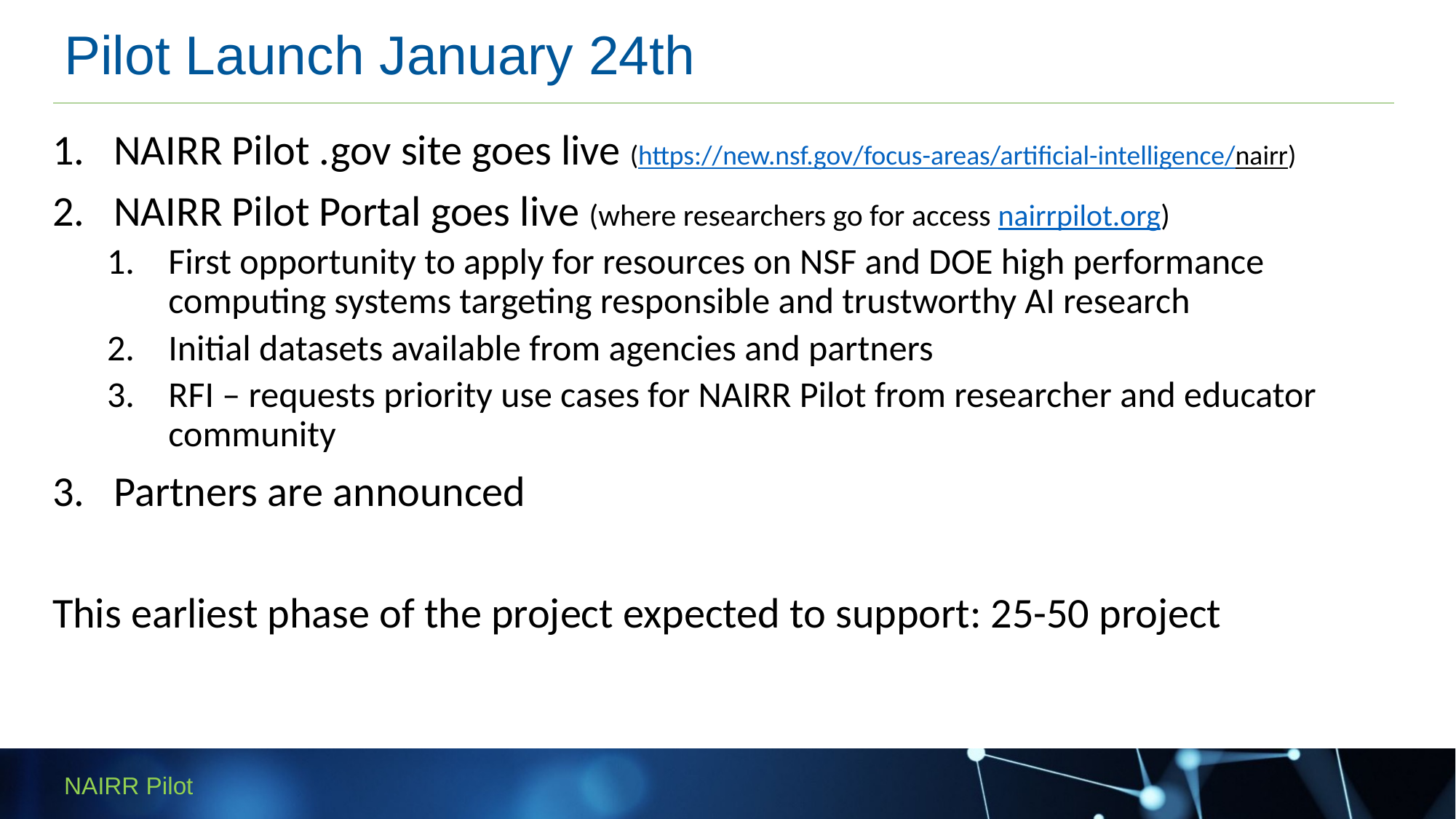

# Pilot Launch January 24th
NAIRR Pilot .gov site goes live (https://new.nsf.gov/focus-areas/artificial-intelligence/nairr)
NAIRR Pilot Portal goes live (where researchers go for access nairrpilot.org)
First opportunity to apply for resources on NSF and DOE high performance computing systems targeting responsible and trustworthy AI research
Initial datasets available from agencies and partners
RFI – requests priority use cases for NAIRR Pilot from researcher and educator community
Partners are announced

This earliest phase of the project expected to support: 25-50 project
30